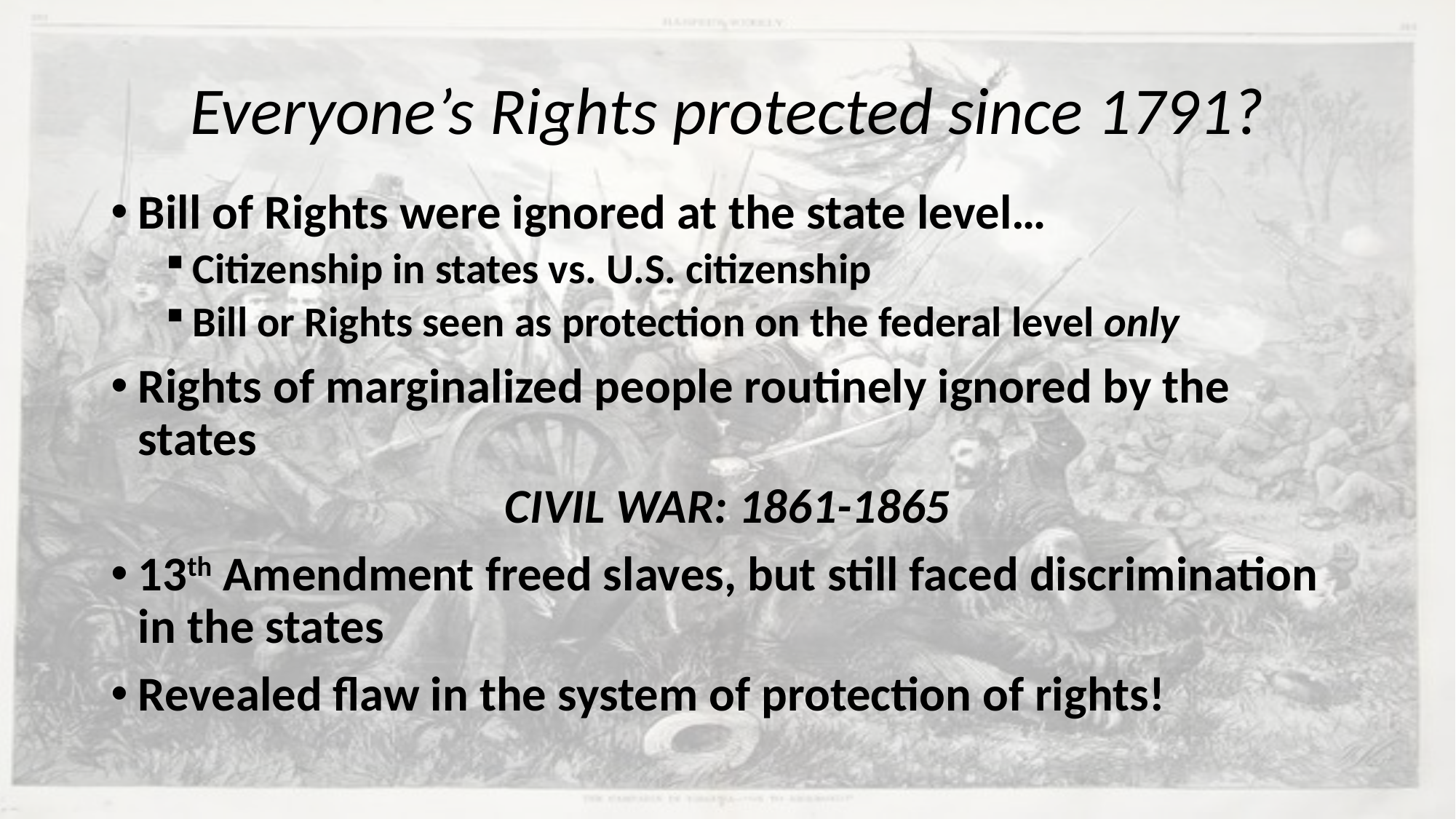

# Everyone’s Rights protected since 1791?
Bill of Rights were ignored at the state level…
Citizenship in states vs. U.S. citizenship
Bill or Rights seen as protection on the federal level only
Rights of marginalized people routinely ignored by the states
CIVIL WAR: 1861-1865
13th Amendment freed slaves, but still faced discrimination in the states
Revealed flaw in the system of protection of rights!